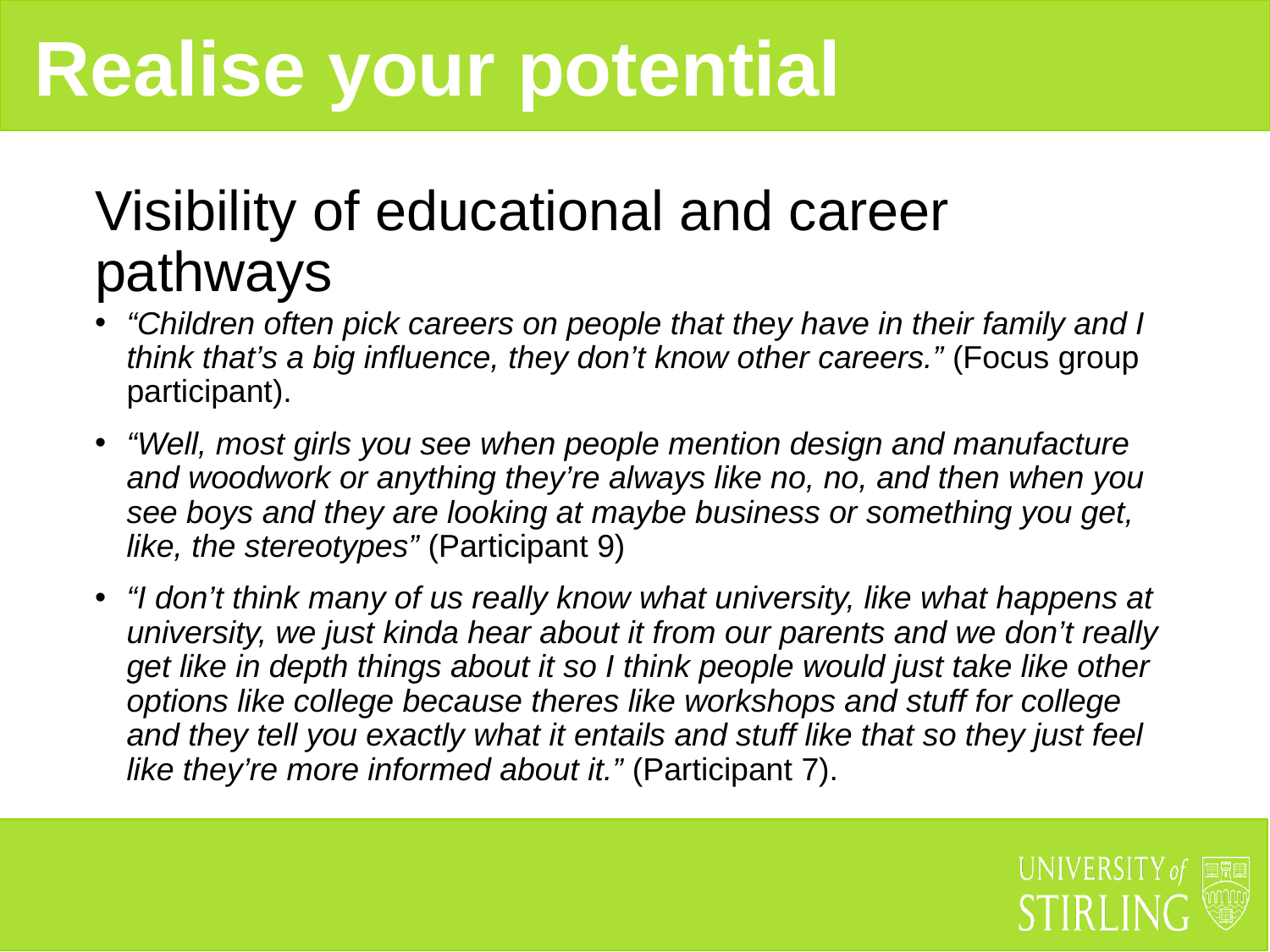

# Visibility of educational and career pathways
“Children often pick careers on people that they have in their family and I think that’s a big influence, they don’t know other careers.” (Focus group participant).
“Well, most girls you see when people mention design and manufacture and woodwork or anything they’re always like no, no, and then when you see boys and they are looking at maybe business or something you get, like, the stereotypes” (Participant 9)
“I don’t think many of us really know what university, like what happens at university, we just kinda hear about it from our parents and we don’t really get like in depth things about it so I think people would just take like other options like college because theres like workshops and stuff for college and they tell you exactly what it entails and stuff like that so they just feel like they’re more informed about it.” (Participant 7).